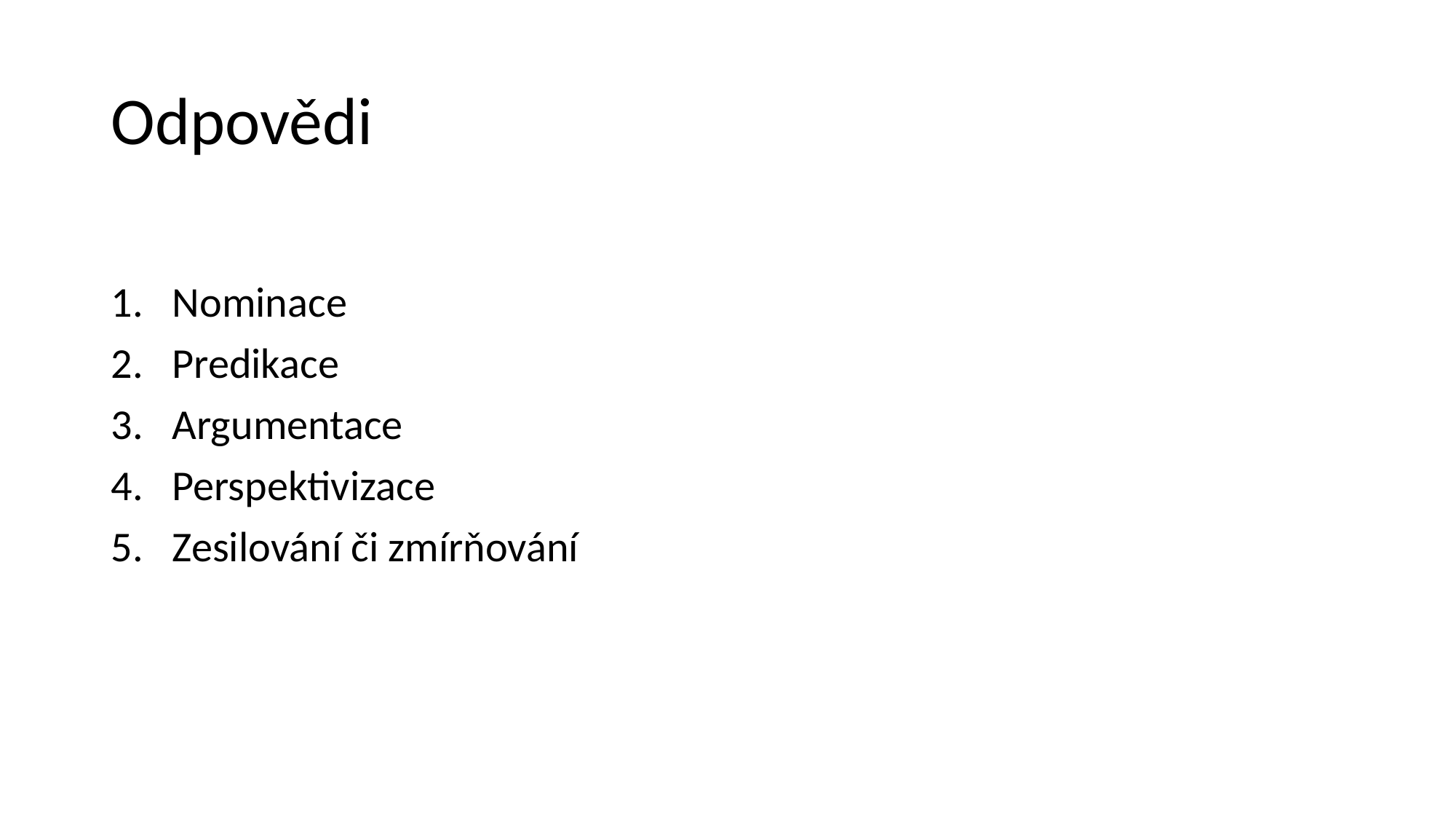

# Odpovědi
Nominace
Predikace
Argumentace
Perspektivizace
Zesilování či zmírňování